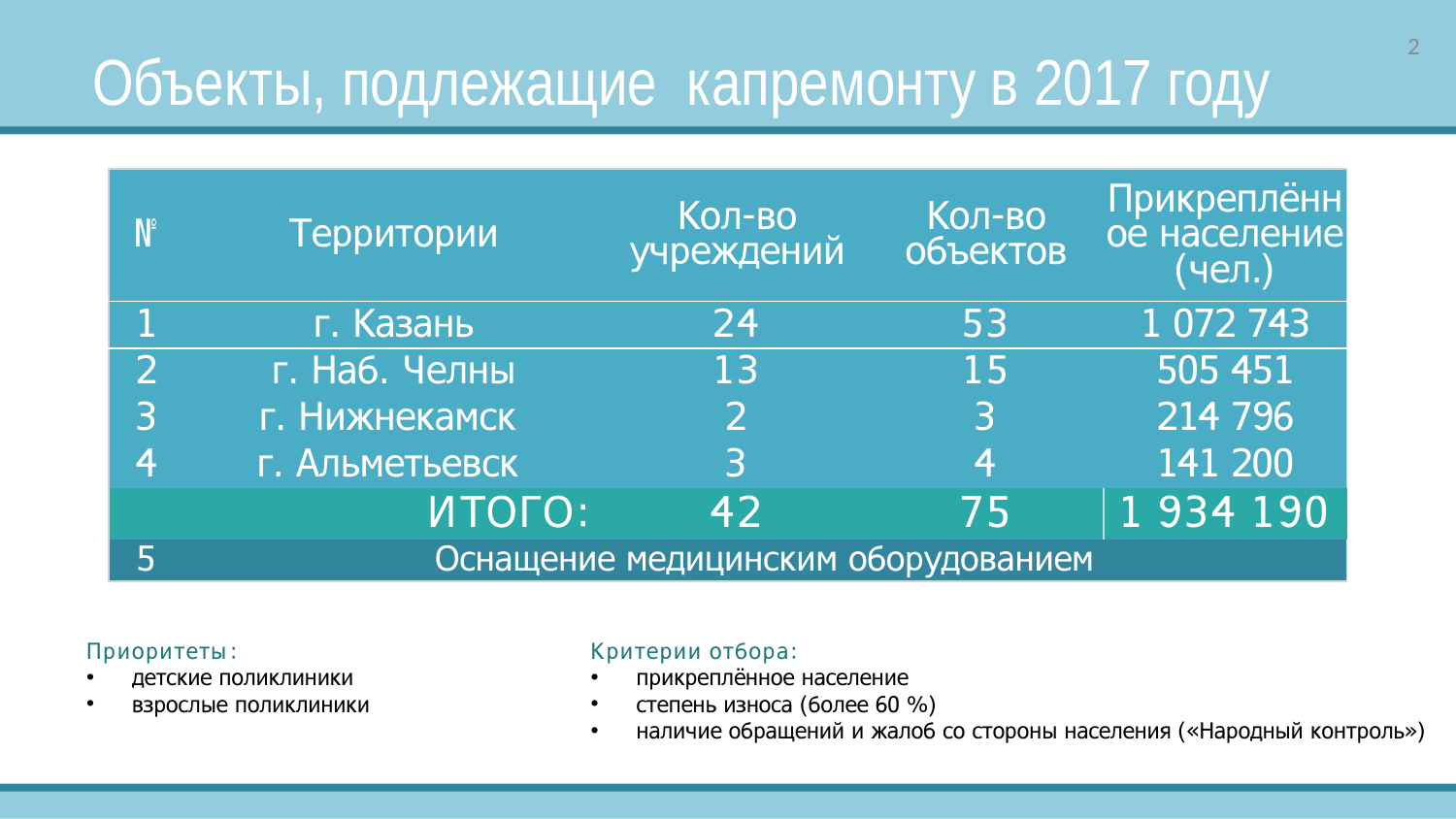

2
Объекты, подлежащие  капремонту в 2017 году

| № | Территории | Кол-во учреждений | Кол-во объектов | Прикреплённое население (чел.) |
| --- | --- | --- | --- | --- |
| 1 | г. Казань | 24 | 53 | 1 072 743 |
| 2 | г. Наб. Челны | 13 | 15 | 505 451 |
| 3 | г. Нижнекамск | 2 | 3 | 214 796 |
| 4 | г. Альметьевск | 3 | 4 | 141 200 |
| ИТОГО: |  | 42 | 75 | 1 934 190 |
| 5 | Оснащение медицинским оборудованием |  |  |  |
Приоритеты:
детские поликлиники
взрослые поликлиники
Критерии отбора:
прикреплённое население
степень износа (более 60 %)
наличие обращений и жалоб со стороны населения («Народный контроль»)